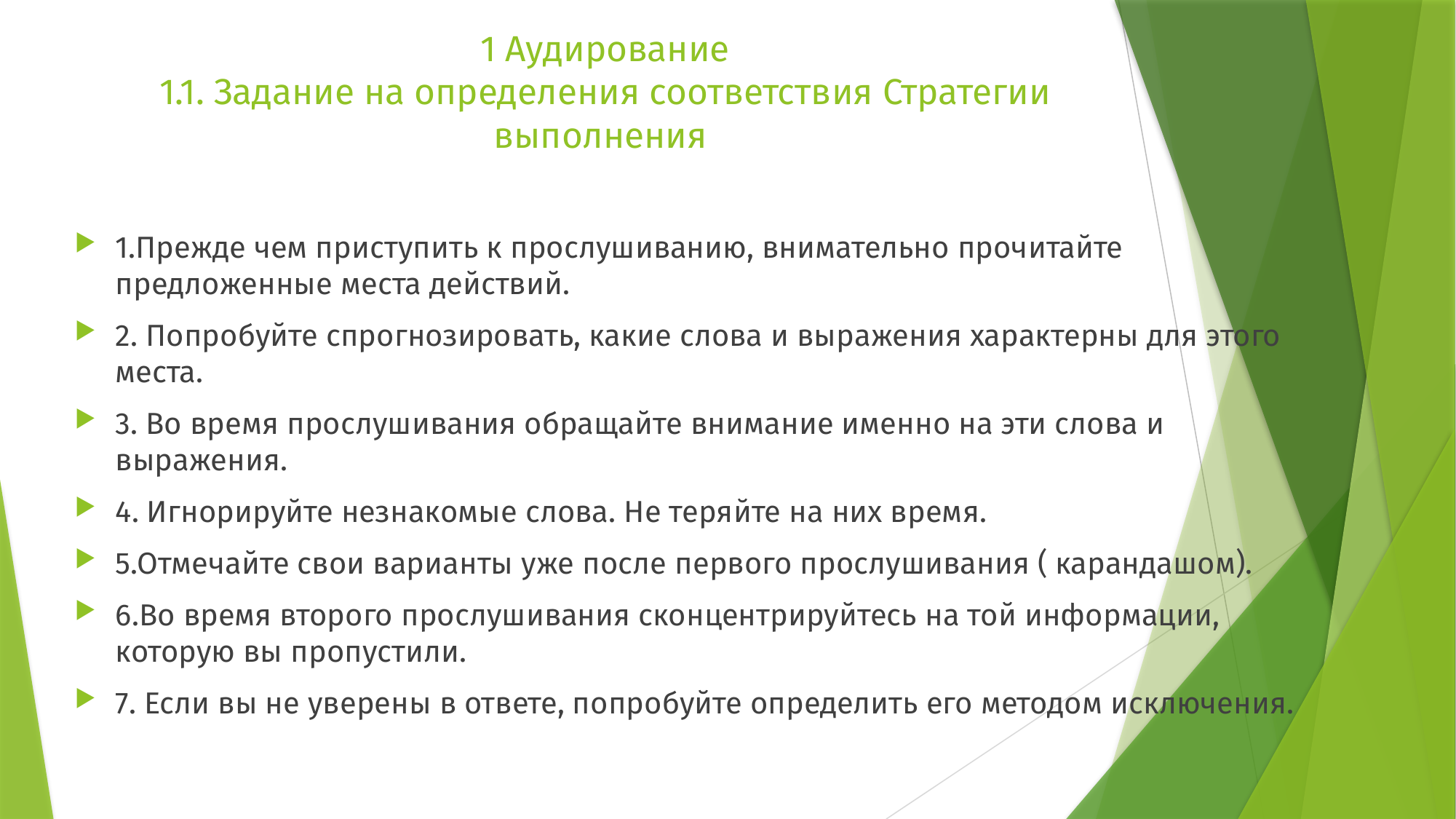

# 1 Аудирование 1.1. Задание на определения соответствия Стратегии выполнения
1.Прежде чем приступить к прослушиванию, внимательно прочитайте предложенные места действий.
2. Попробуйте спрогнозировать, какие слова и выражения характерны для этого места.
3. Во время прослушивания обращайте внимание именно на эти слова и выражения.
4. Игнорируйте незнакомые слова. Не теряйте на них время.
5.Отмечайте свои варианты уже после первого прослушивания ( карандашом).
6.Во время второго прослушивания сконцентрируйтесь на той информации, которую вы пропустили.
7. Если вы не уверены в ответе, попробуйте определить его методом исключения.